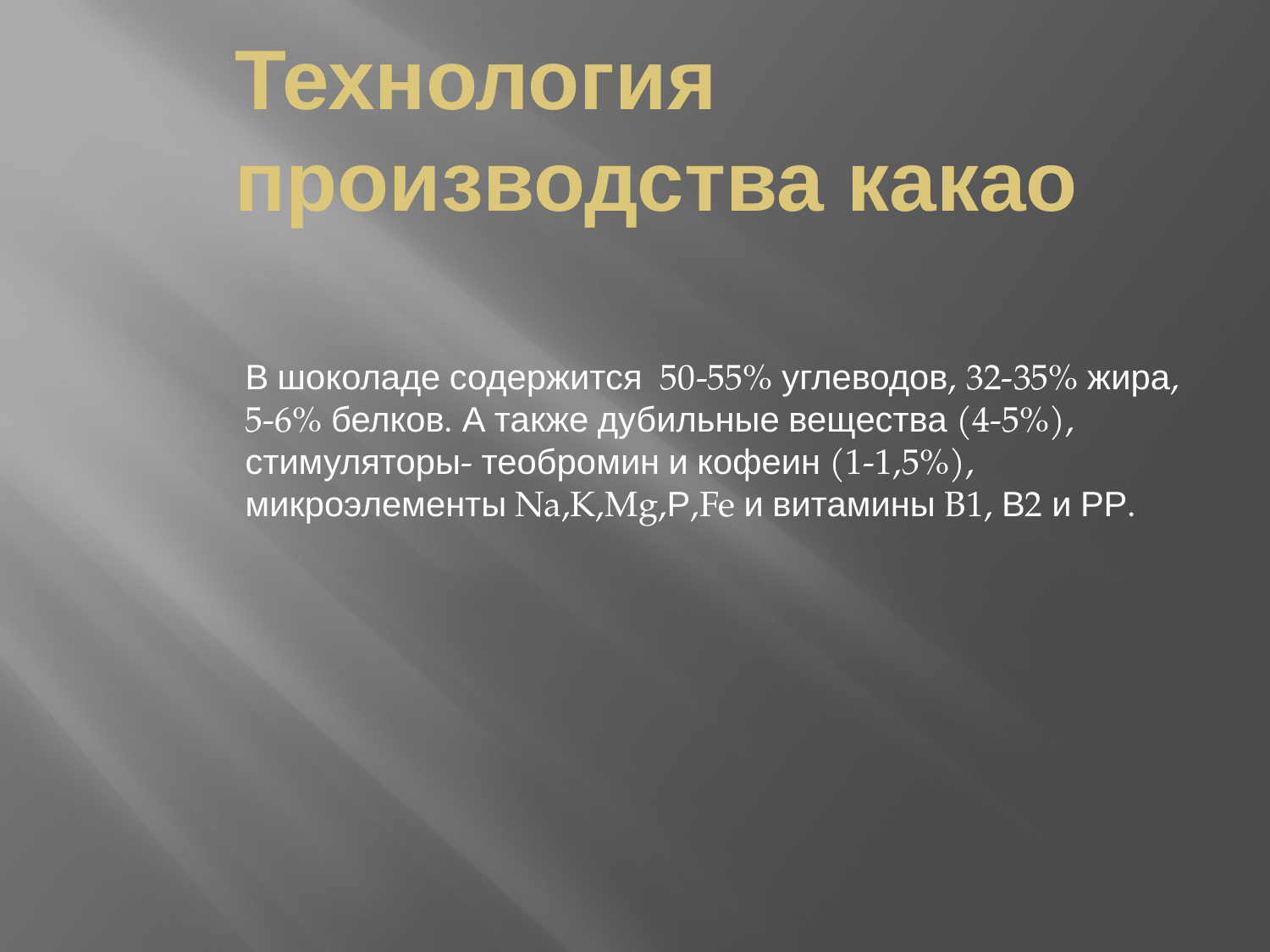

# Технология производства какао
В шоколаде содержится  50-55% углеводов, 32-35% жира, 5-6% белков. А также дубильные вещества (4-5%), стимуляторы- теобромин и кофеин (1-1,5%), микроэлементы Na,K,Mg,Р,Fe и витамины B1, В2 и РР.